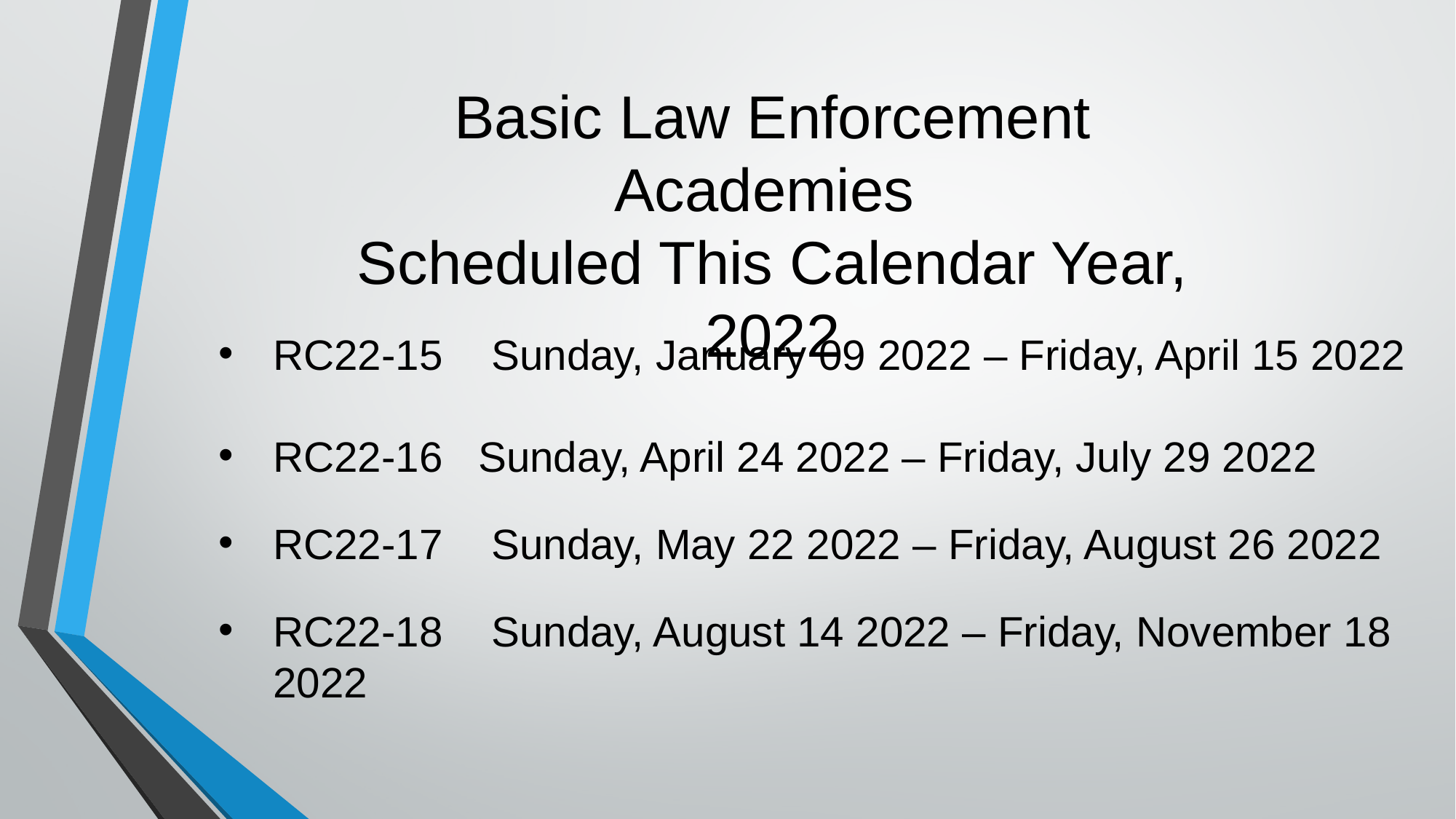

Basic Law Enforcement Academies
Scheduled This Calendar Year, 2022
RC22-15 	Sunday, January 09 2022 – Friday, April 15 2022
RC22-16   Sunday, April 24 2022 – Friday, July 29 2022

RC22-17 	Sunday, May 22 2022 – Friday, August 26 2022

RC22-18 	Sunday, August 14 2022 – Friday, November 18 2022